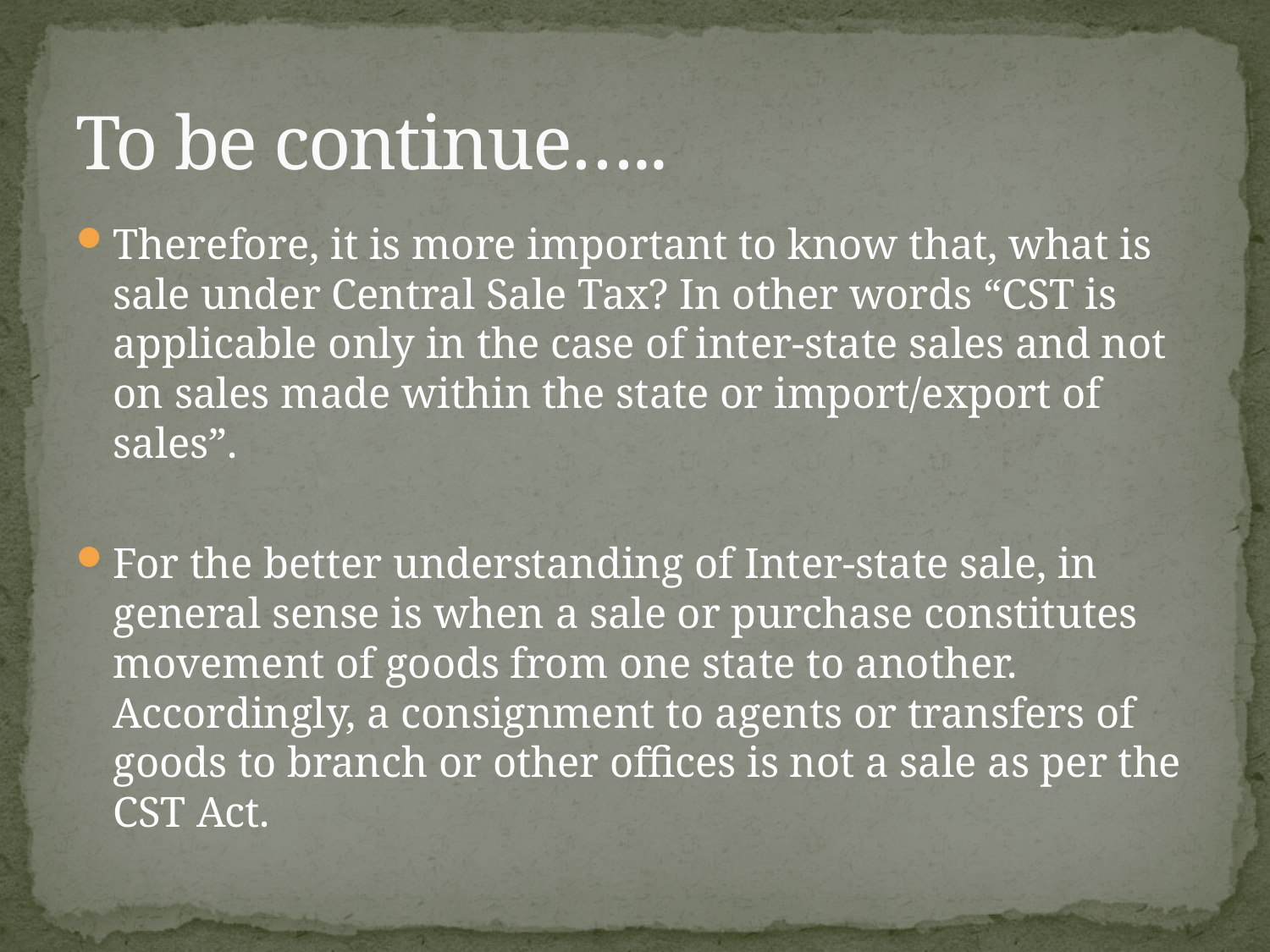

# To be continue…..
Therefore, it is more important to know that, what is sale under Central Sale Tax? In other words “CST is applicable only in the case of inter-state sales and not on sales made within the state or import/export of sales”.

For the better understanding of Inter-state sale, in general sense is when a sale or purchase constitutes movement of goods from one state to another. Accordingly, a consignment to agents or transfers of goods to branch or other offices is not a sale as per the CST Act.